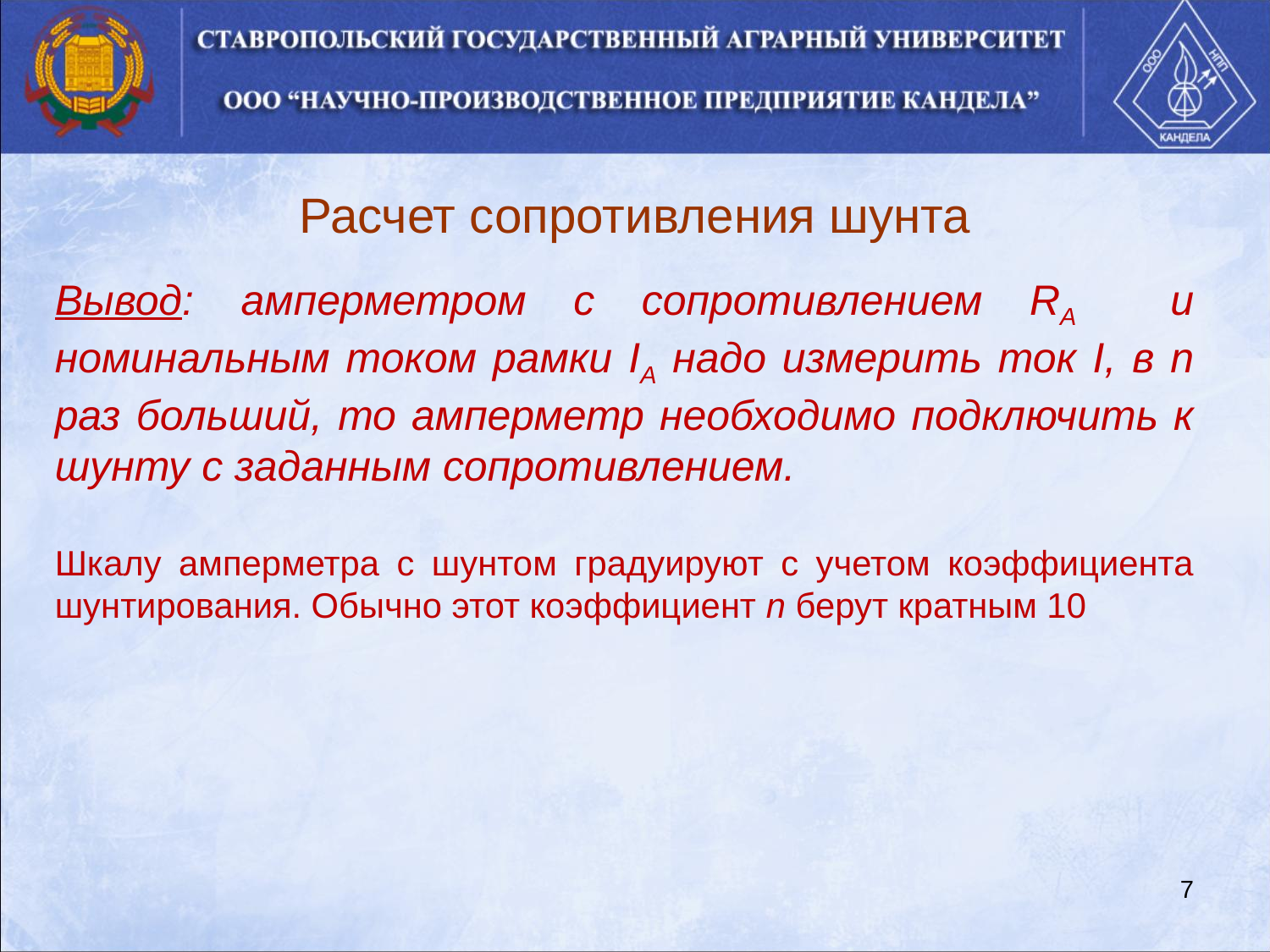

Расчет сопротивления шунта
Вывод: амперметром с сопротивлением RA  и номинальным током рамки IA надо измерить ток I, в n раз больший, то амперметр необходимо подключить к шунту с заданным сопротивлением.

Шкалу амперметра с шунтом градуируют с учетом коэффициента шунтирования. Обычно этот коэффициент n берут кратным 10

7